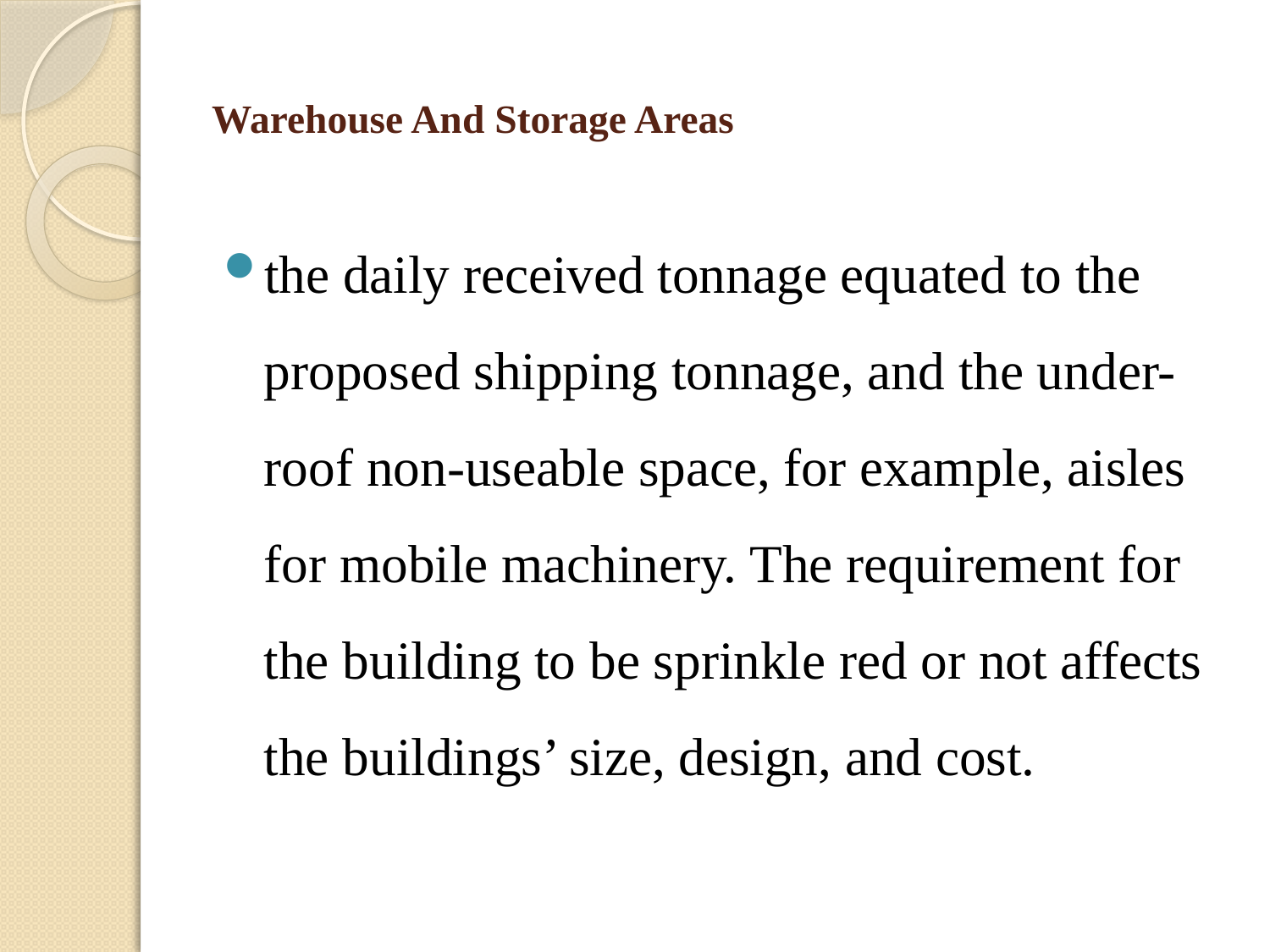

# Warehouse And Storage Areas
the daily received tonnage equated to the proposed shipping tonnage, and the under-roof non-useable space, for example, aisles for mobile machinery. The requirement for the building to be sprinkle red or not affects the buildings’ size, design, and cost.